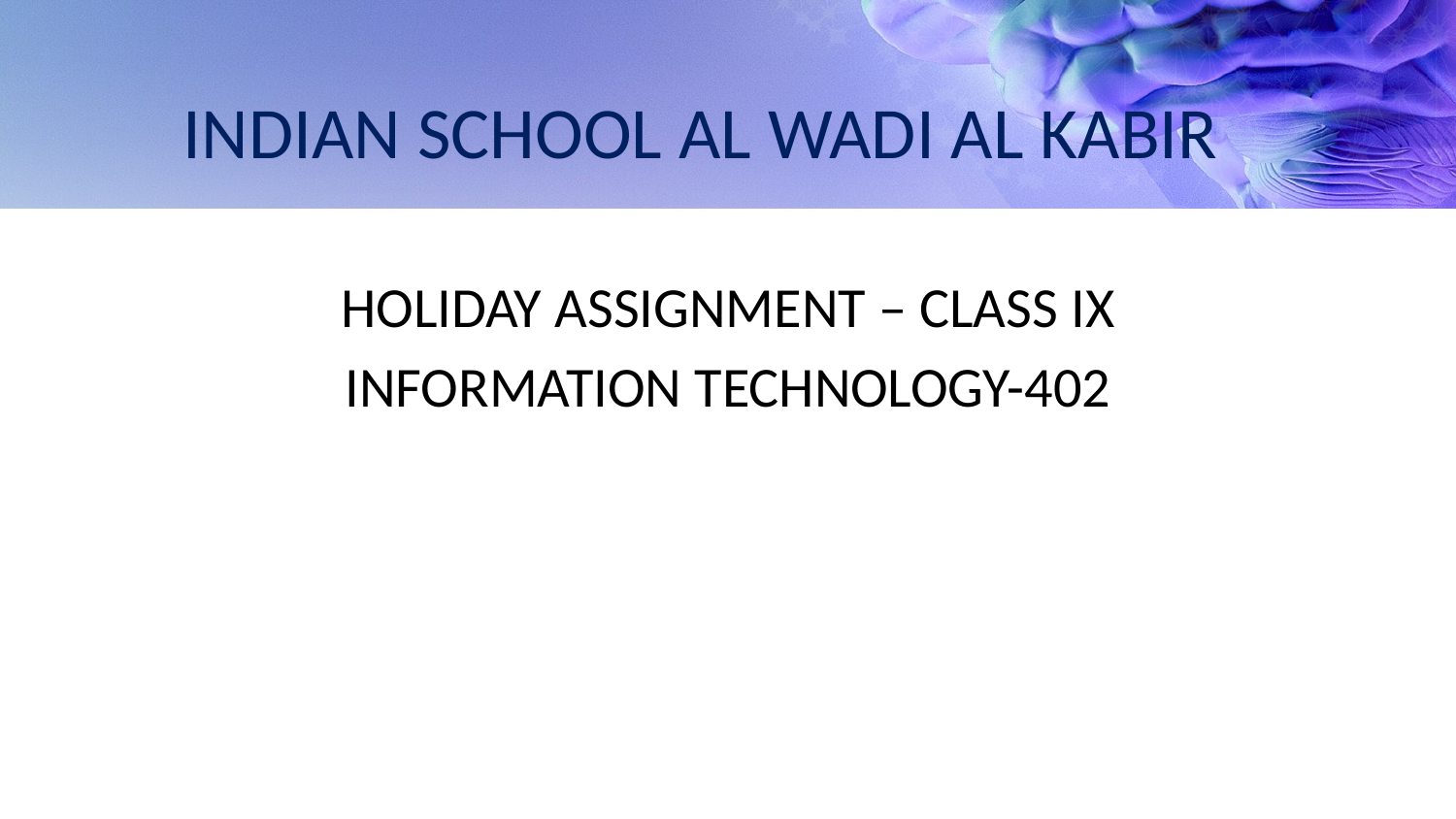

# INDIAN SCHOOL AL WADI AL KABIR
HOLIDAY ASSIGNMENT – CLASS IX
INFORMATION TECHNOLOGY-402